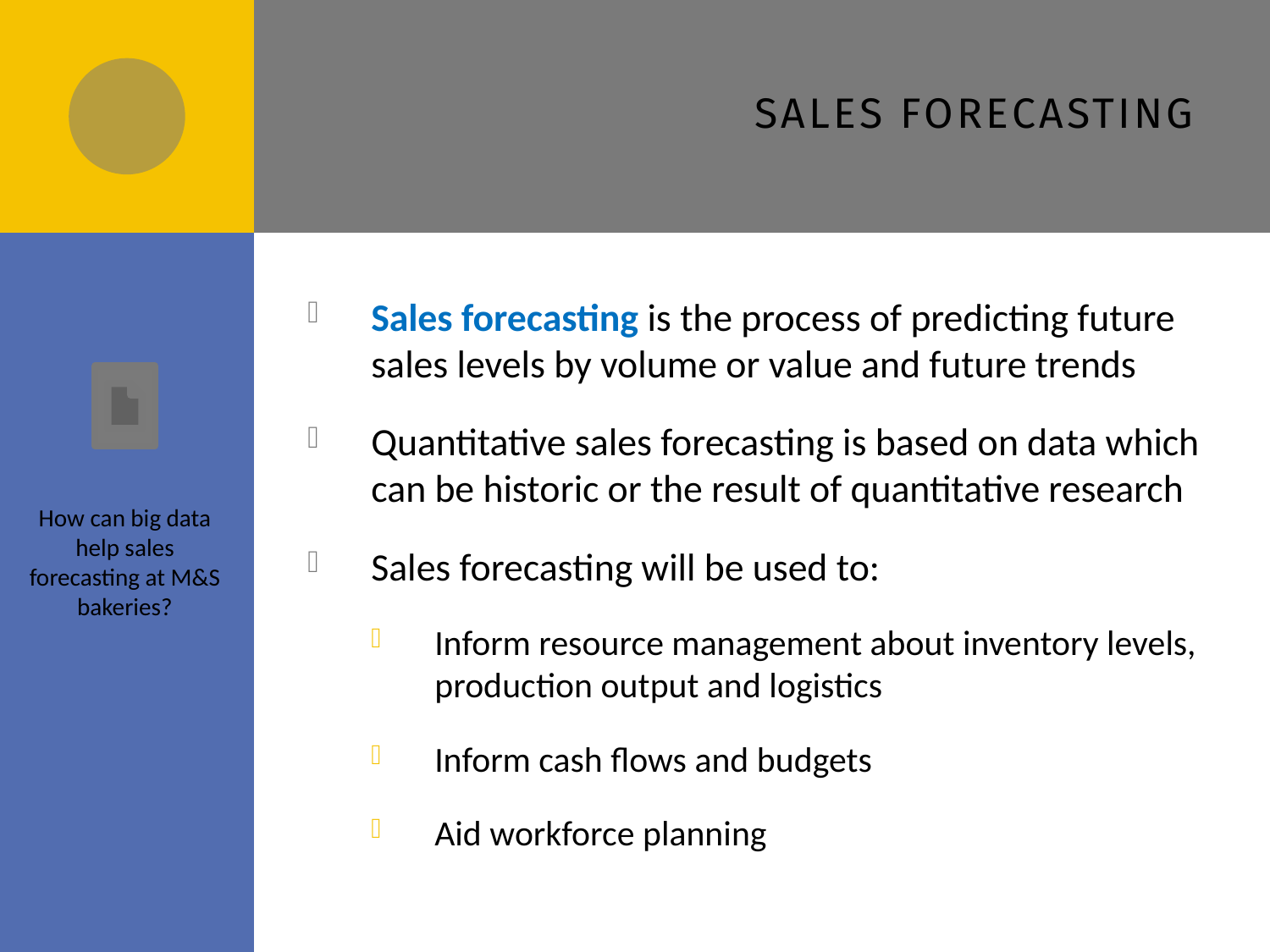

# Sales forecasting
Sales forecasting is the process of predicting future sales levels by volume or value and future trends
Quantitative sales forecasting is based on data which can be historic or the result of quantitative research
Sales forecasting will be used to:
Inform resource management about inventory levels, production output and logistics
Inform cash flows and budgets
Aid workforce planning

How can big data help sales forecasting at M&S bakeries?